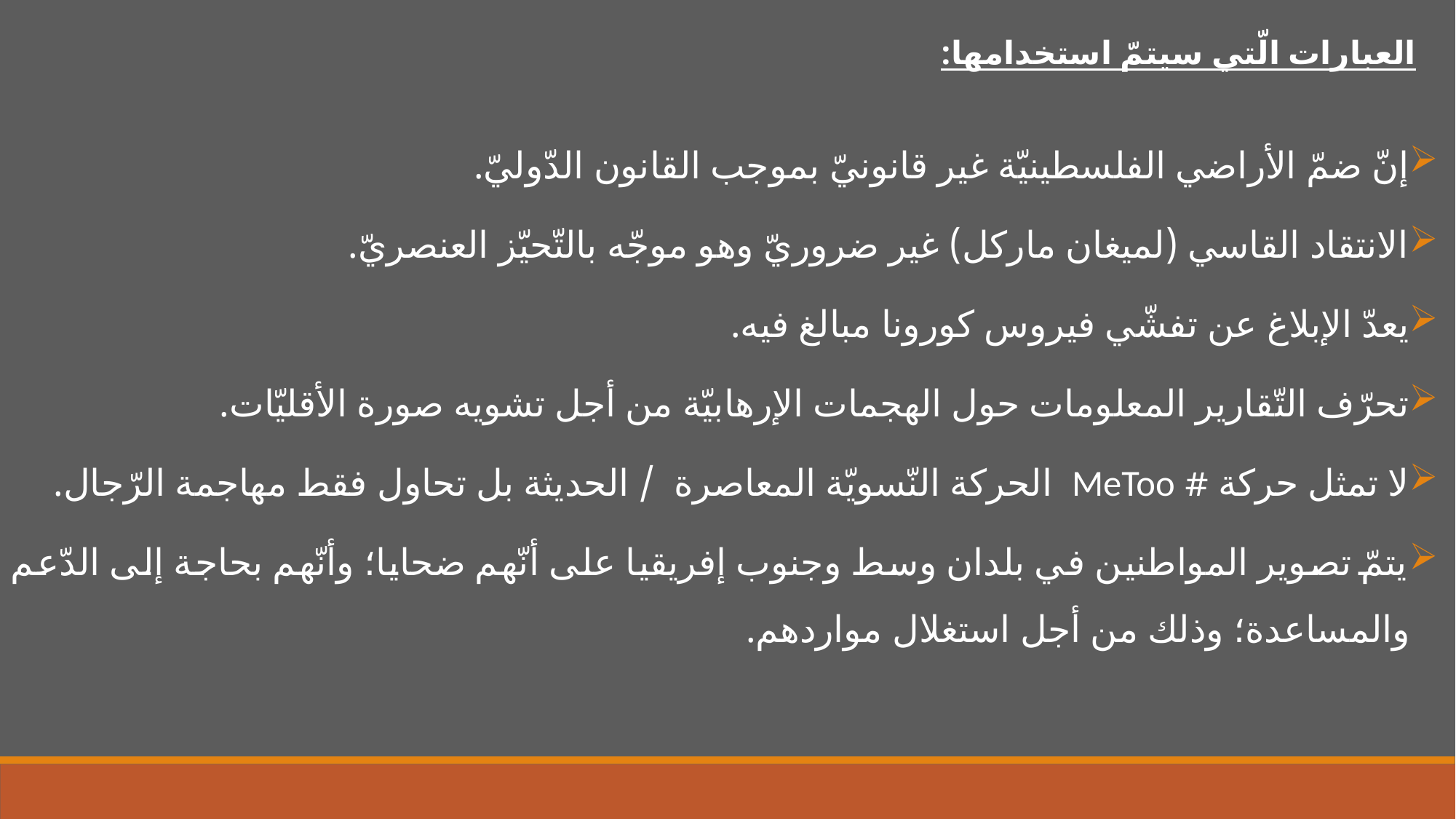

العبارات الّتي سيتمّ استخدامها:
إنّ ضمّ الأراضي الفلسطينيّة غير قانونيّ بموجب القانون الدّوليّ.
الانتقاد القاسي (لميغان ماركل) غير ضروريّ وهو موجّه بالتّحيّز العنصريّ.
يعدّ الإبلاغ عن تفشّي فيروس كورونا مبالغ فيه.
تحرّف التّقارير المعلومات حول الهجمات الإرهابيّة من أجل تشويه صورة الأقليّات.
لا تمثل حركة # MeToo  الحركة النّسويّة المعاصرة  / الحديثة بل تحاول فقط مهاجمة الرّجال.
يتمّ تصوير المواطنين في بلدان وسط وجنوب إفريقيا على أنّهم ضحايا؛ وأنّهم بحاجة إلى الدّعم والمساعدة؛ وذلك من أجل استغلال مواردهم.